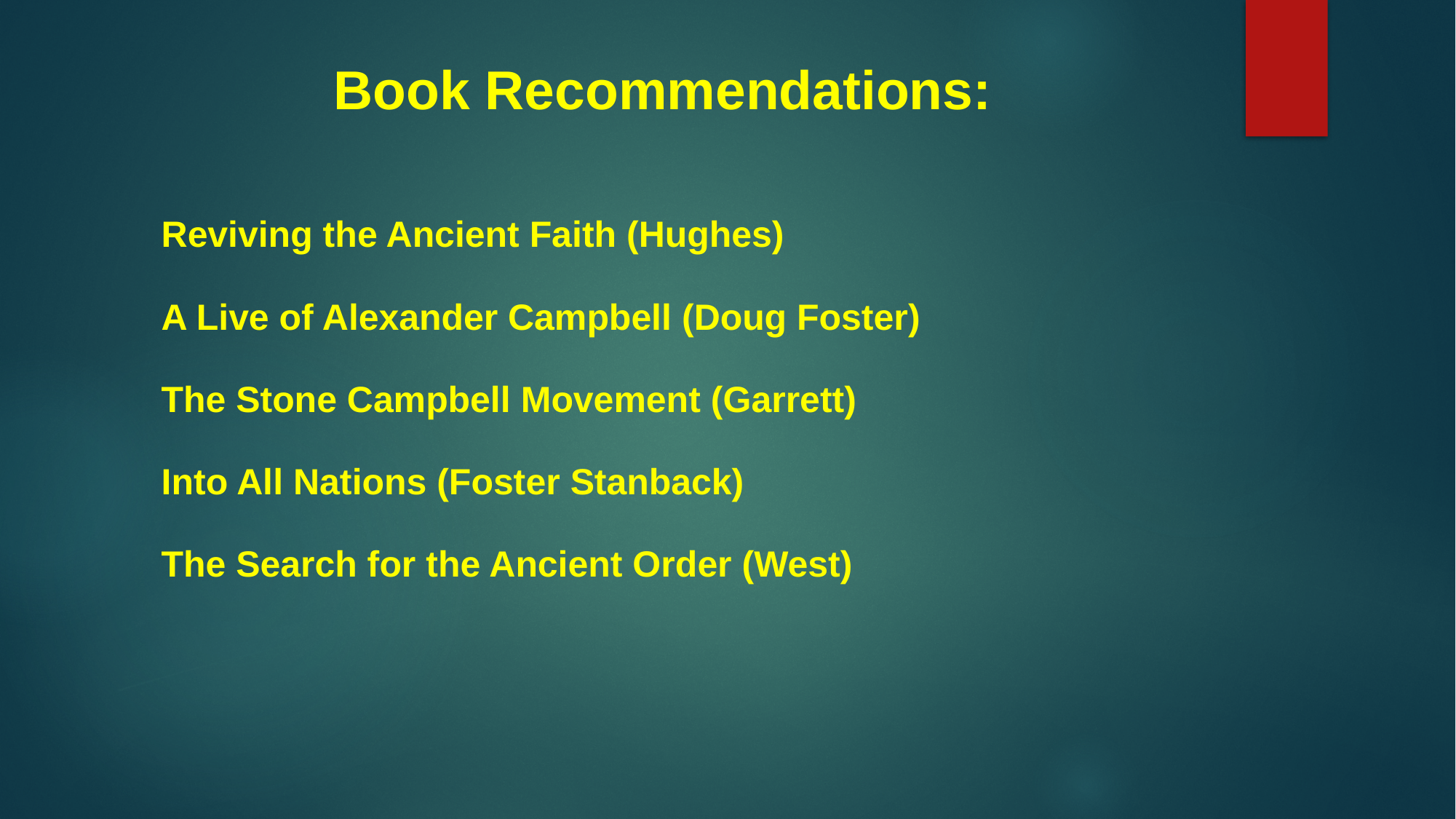

Book Recommendations:

Reviving the Ancient Faith (Hughes)

A Live of Alexander Campbell (Doug Foster)

The Stone Campbell Movement (Garrett)

Into All Nations (Foster Stanback)

The Search for the Ancient Order (West)